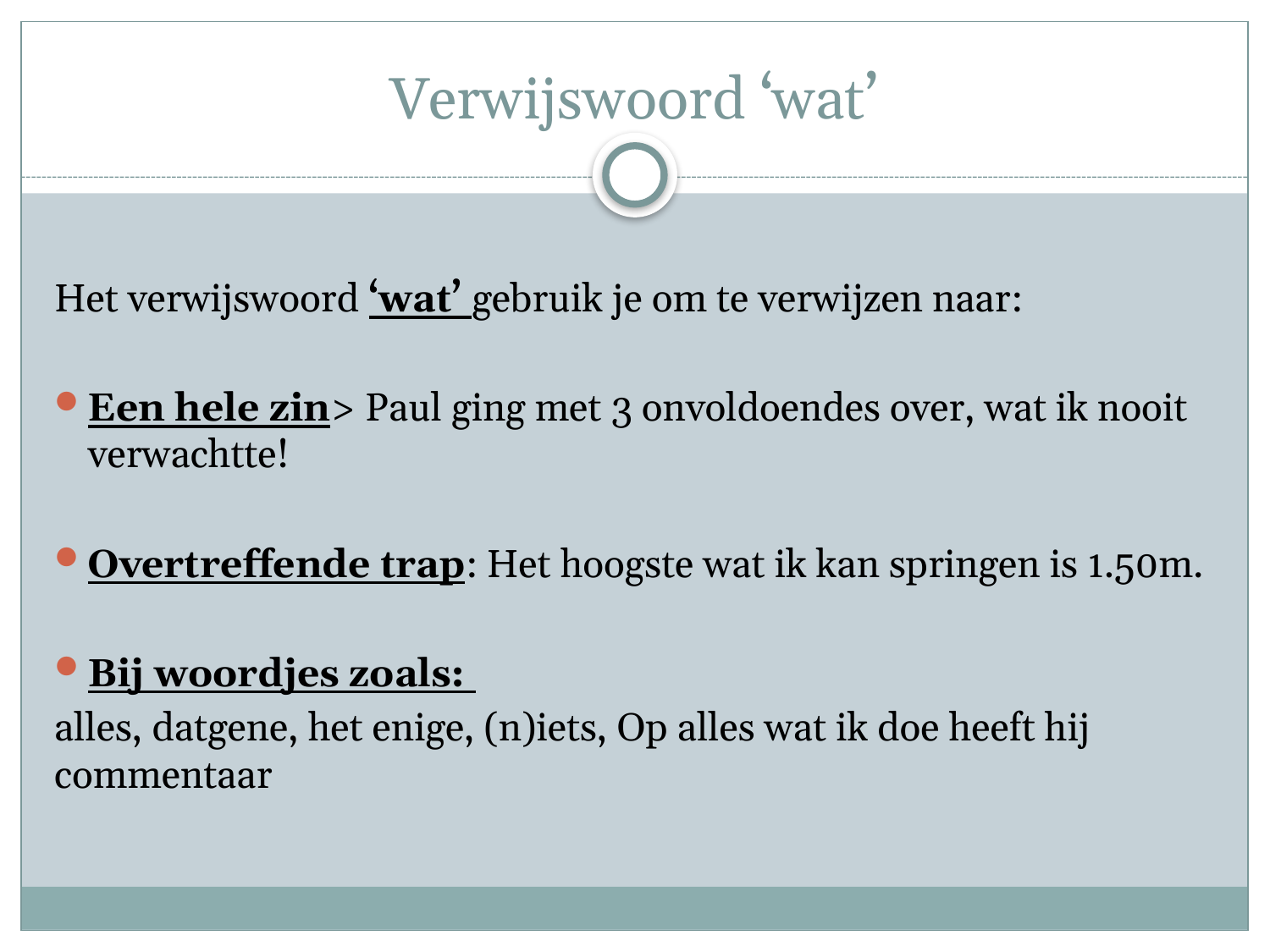

# Verwijswoord ‘wat’

Het verwijswoord ‘wat’ gebruik je om te verwijzen naar:

Een hele zin> Paul ging met 3 onvoldoendes over, wat ik nooit verwachtte!

Overtreffende trap: Het hoogste wat ik kan springen is 1.50m.

Bij woordjes zoals:
alles, datgene, het enige, (n)iets, Op alles wat ik doe heeft hij commentaar